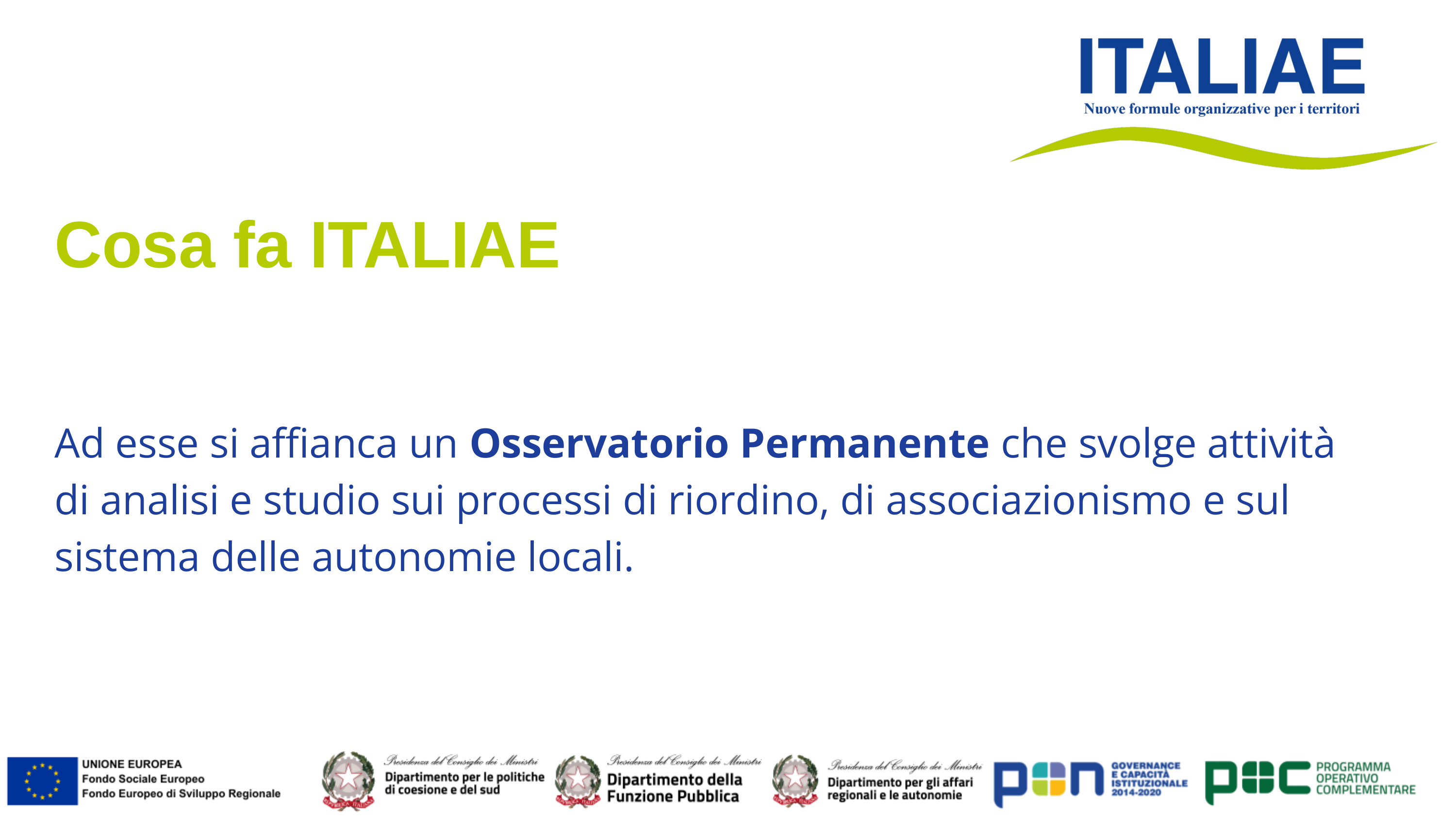

Cosa fa ITALIAE
Ad esse si affianca un Osservatorio Permanente che svolge attività di analisi e studio sui processi di riordino, di associazionismo e sul sistema delle autonomie locali.